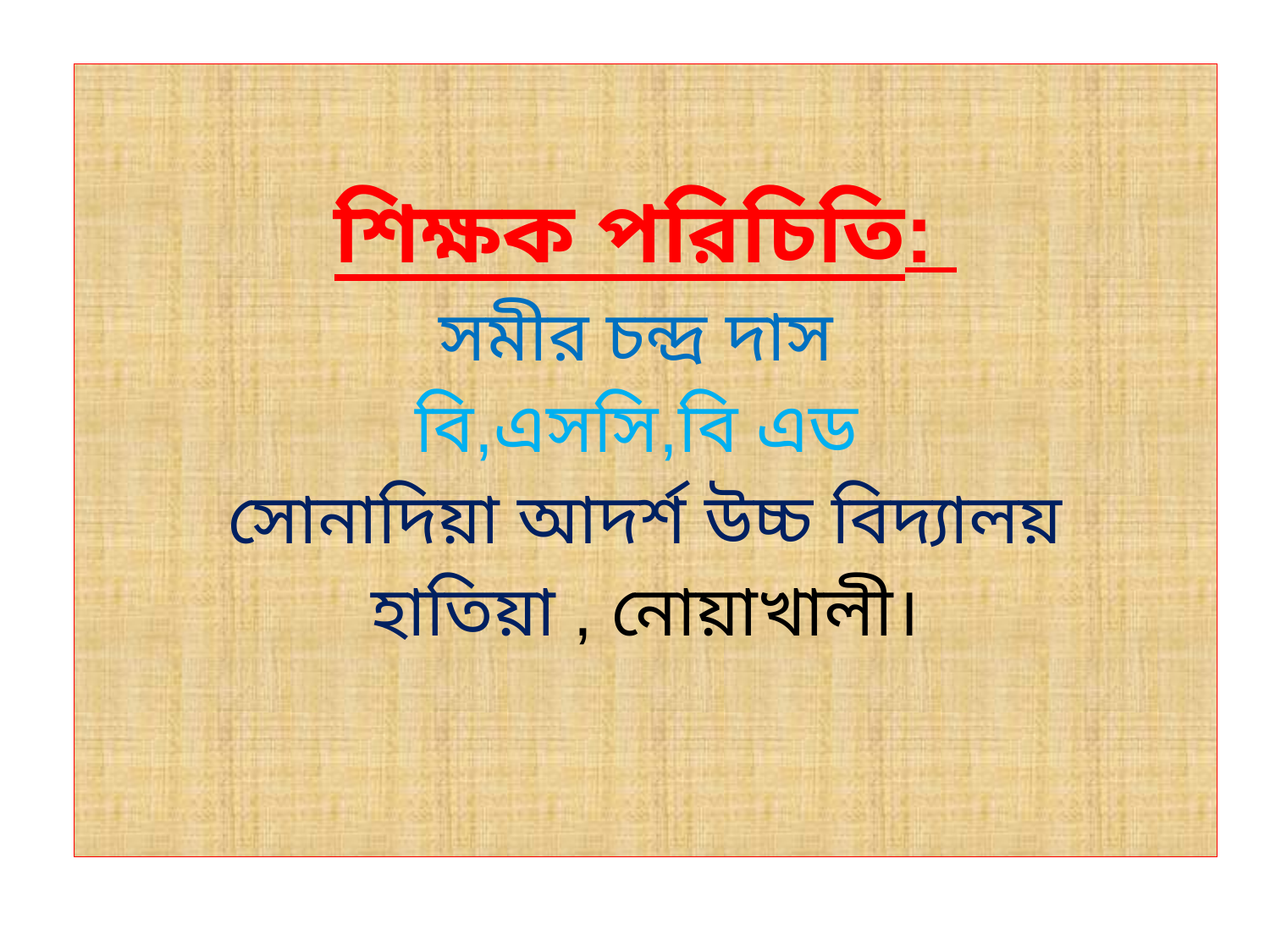

শিক্ষক পরিচিতি:
সমীর চন্দ্র দাস
বি,এসসি,বি এড
সোনাদিয়া আদর্শ উচ্চ বিদ্যালয়
হাতিয়া , নোয়াখালী।